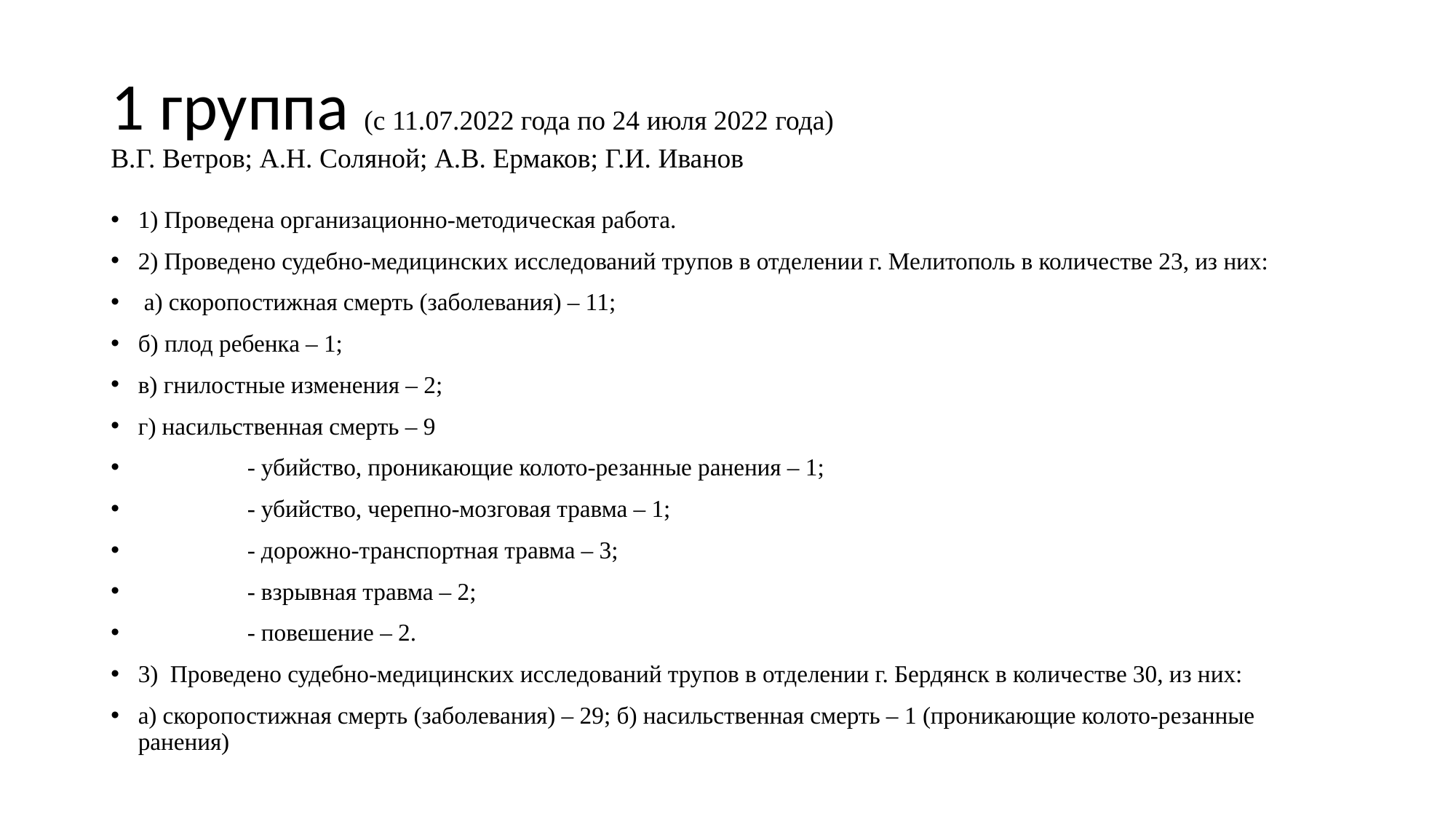

1 группа (с 11.07.2022 года по 24 июля 2022 года)
В.Г. Ветров; А.Н. Соляной; А.В. Ермаков; Г.И. Иванов
1) Проведена организационно-методическая работа.
2) Проведено судебно-медицинских исследований трупов в отделении г. Мелитополь в количестве 23, из них:
 а) скоропостижная смерть (заболевания) – 11;
б) плод ребенка – 1;
в) гнилостные изменения – 2;
г) насильственная смерть – 9
	- убийство, проникающие колото-резанные ранения – 1;
	- убийство, черепно-мозговая травма – 1;
	- дорожно-транспортная травма – 3;
	- взрывная травма – 2;
	- повешение – 2.
3)  Проведено судебно-медицинских исследований трупов в отделении г. Бердянск в количестве 30, из них:
а) скоропостижная смерть (заболевания) – 29; б) насильственная смерть – 1 (проникающие колото-резанные ранения)